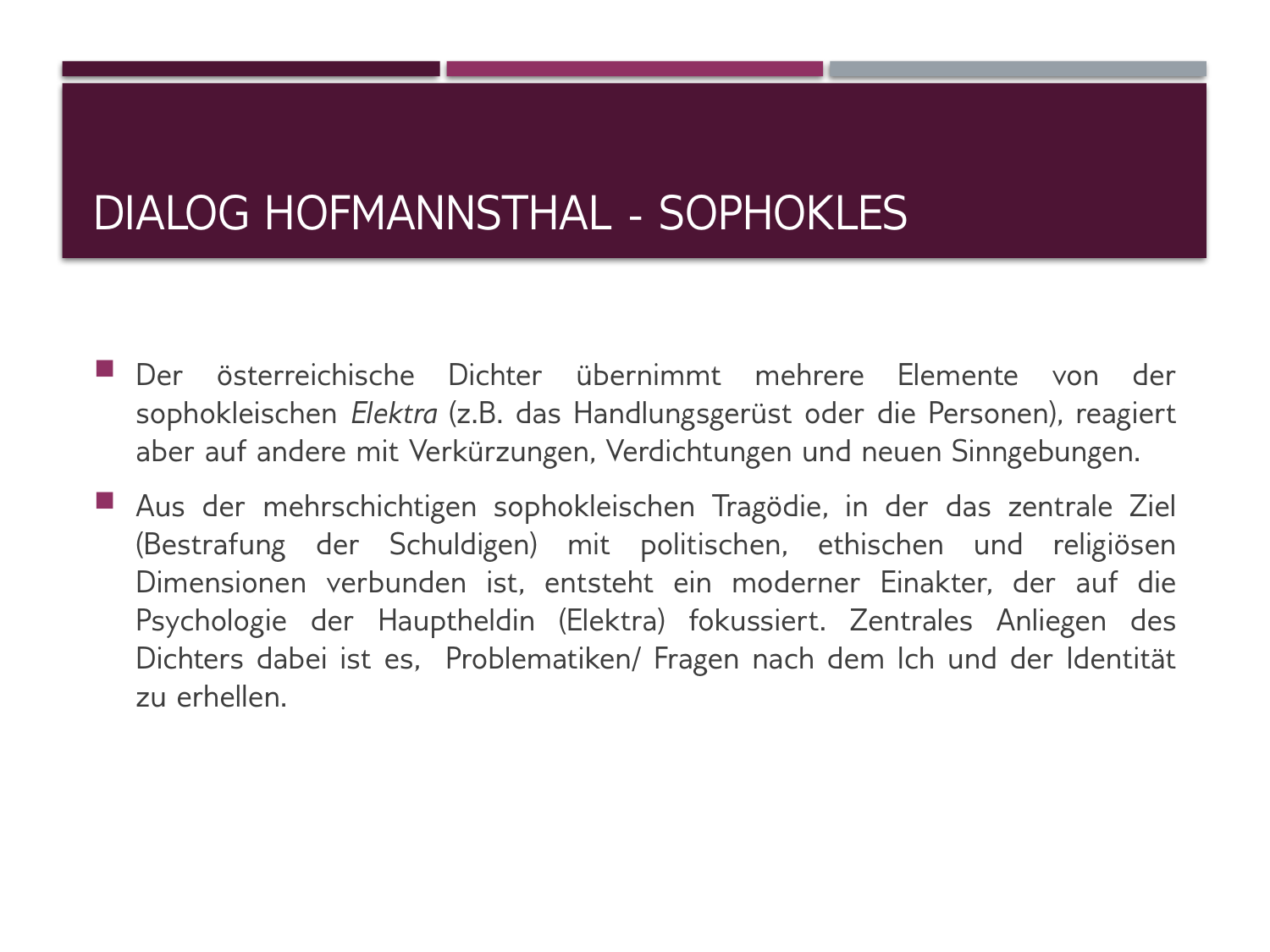

# Dialog Hofmannsthal - Sophokles
Der österreichische Dichter übernimmt mehrere Elemente von der sophokleischen Elektra (z.B. das Handlungsgerüst oder die Personen), reagiert aber auf andere mit Verkürzungen, Verdichtungen und neuen Sinngebungen.
Aus der mehrschichtigen sophokleischen Tragödie, in der das zentrale Ziel (Bestrafung der Schuldigen) mit politischen, ethischen und religiösen Dimensionen verbunden ist, entsteht ein moderner Einakter, der auf die Psychologie der Hauptheldin (Elektra) fokussiert. Zentrales Anliegen des Dichters dabei ist es,  Problematiken/ Fragen nach dem Ich und der Identität zu erhellen.